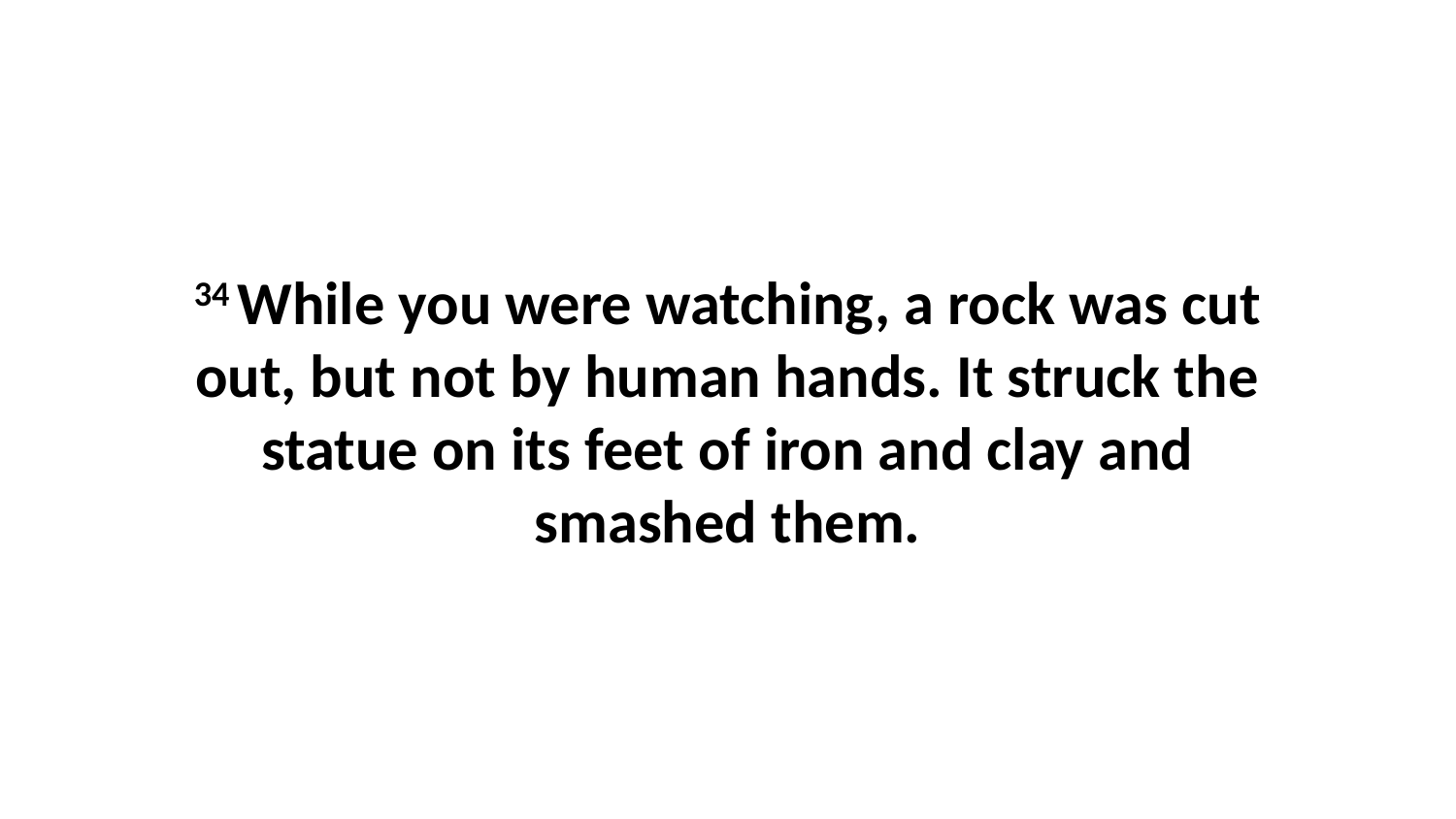

34 While you were watching, a rock was cut out, but not by human hands. It struck the statue on its feet of iron and clay and smashed them.